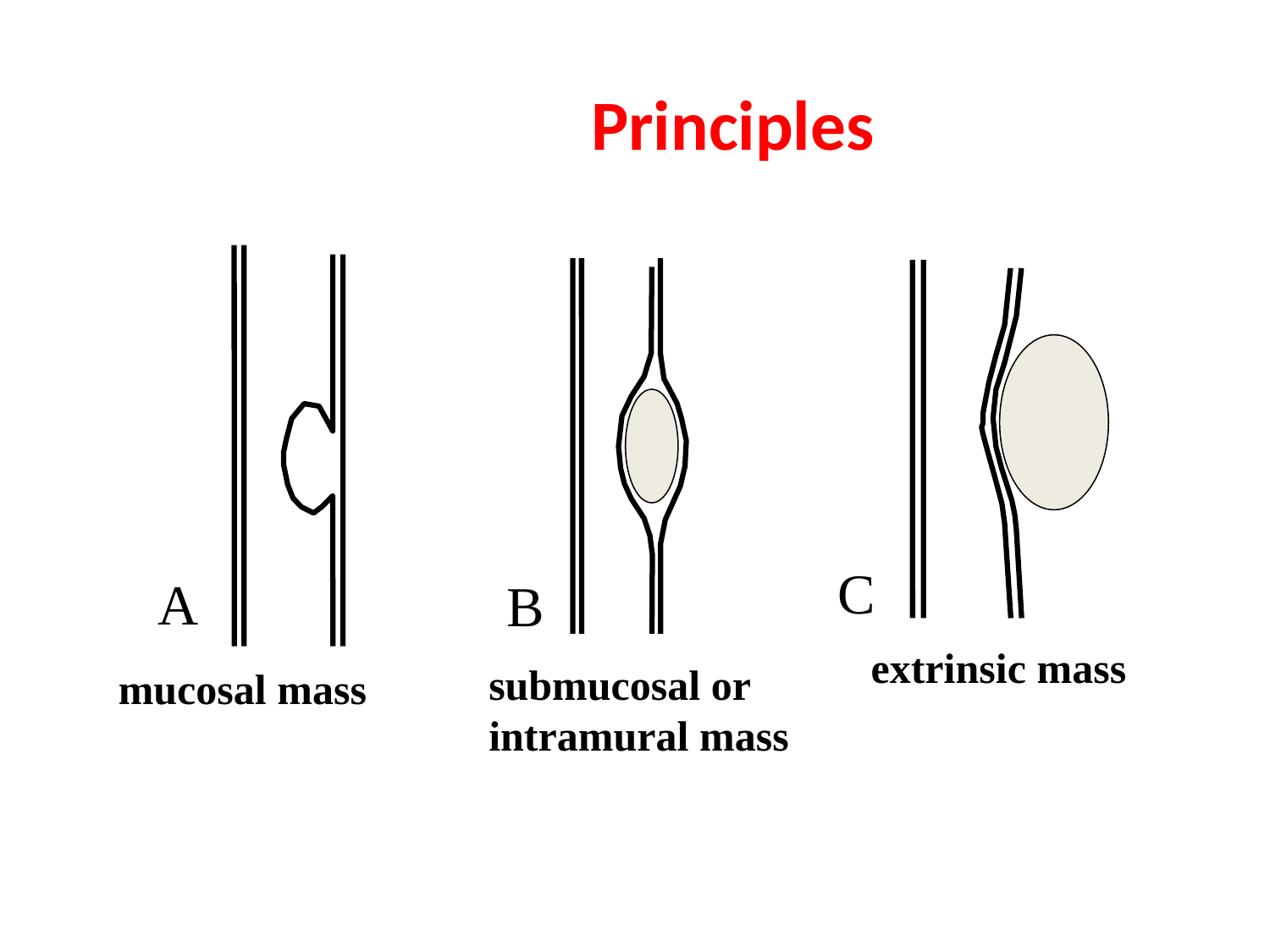

# Principles

mucosal mass
A

submucosal or intramural mass
B

extrinsic mass
C